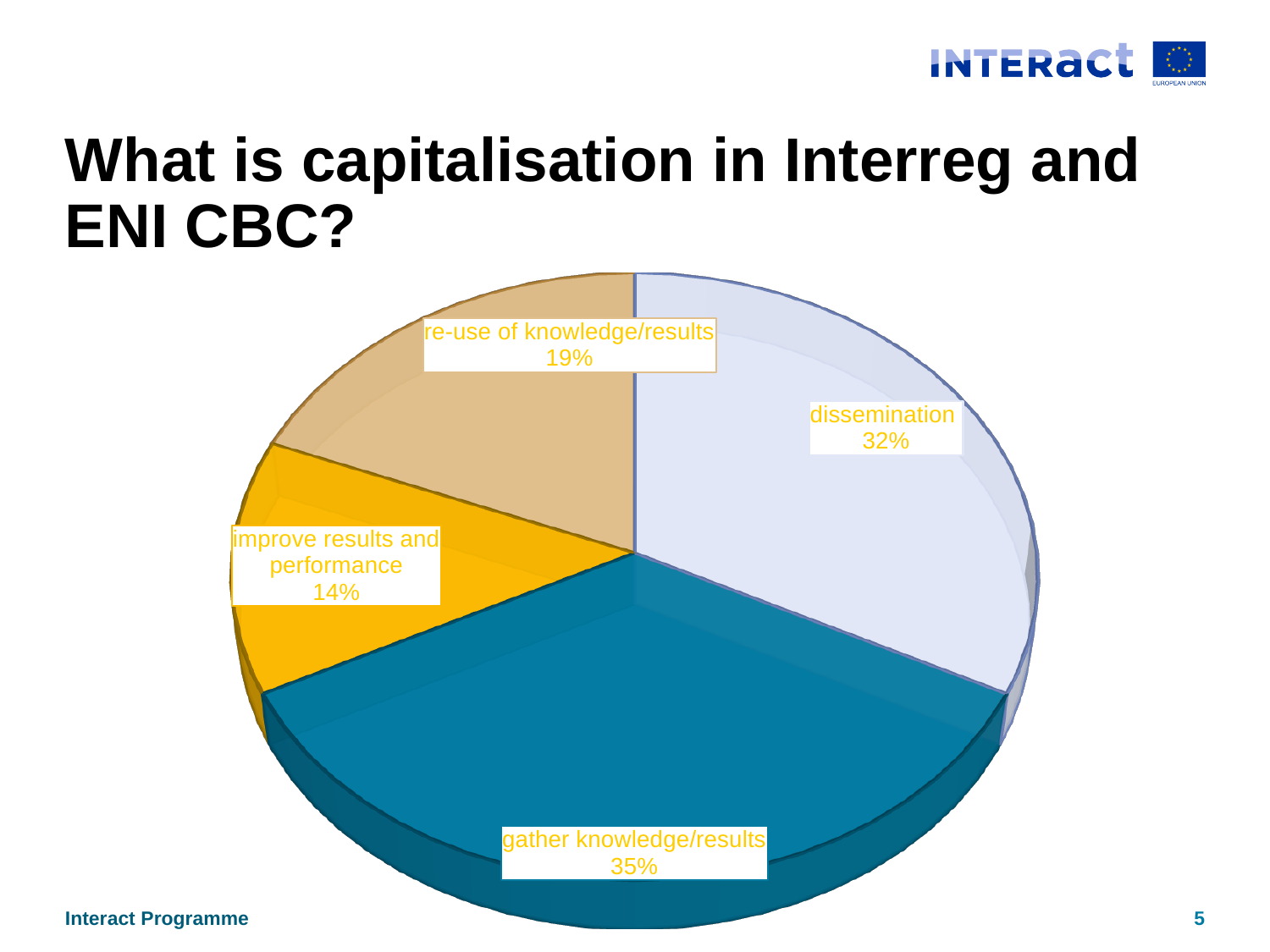

# What is capitalisation in Interreg and ENI CBC?

[unsupported chart]

Interact Programme
5